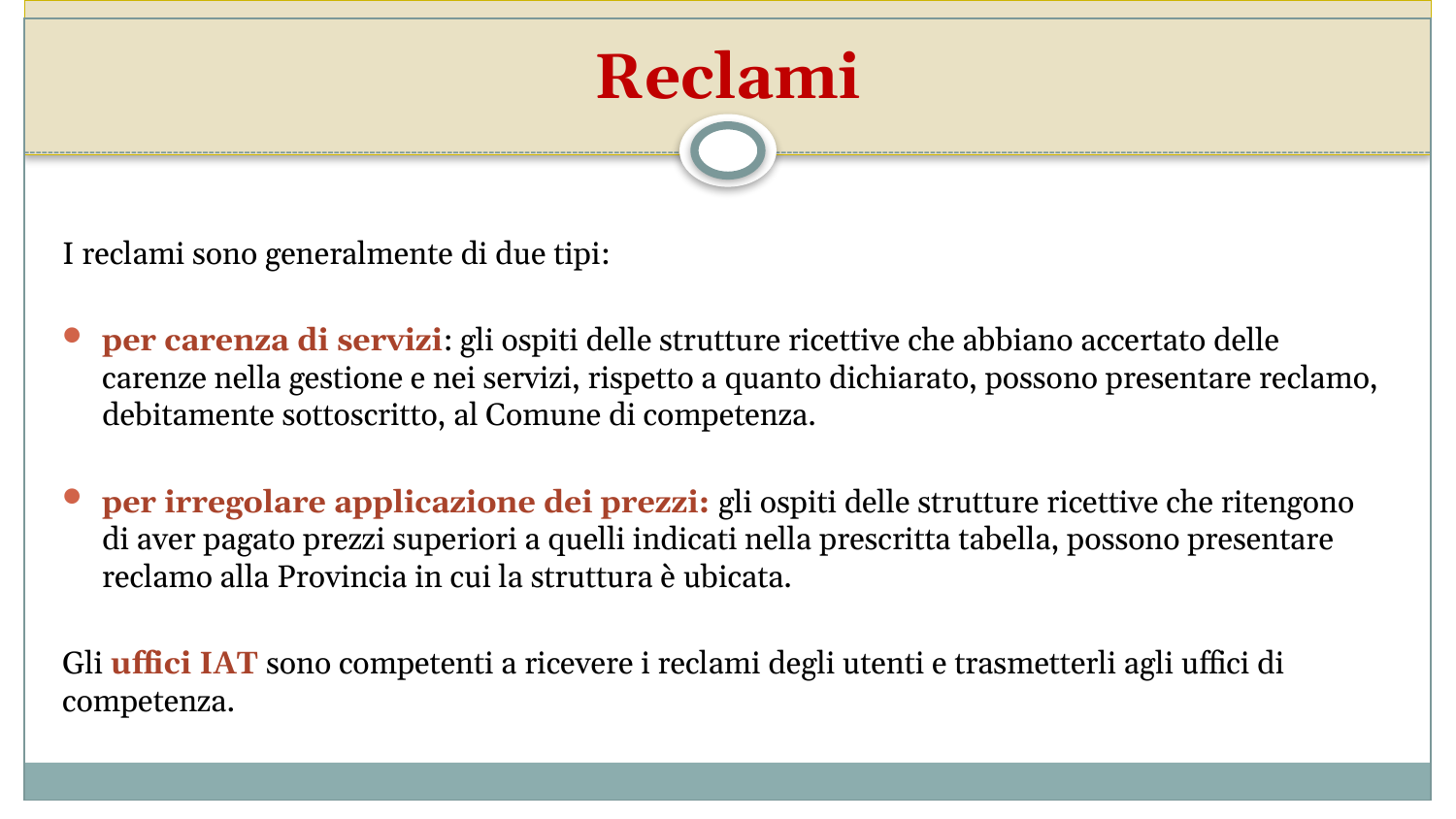

# Reclami

I reclami sono generalmente di due tipi:

per carenza di servizi: gli ospiti delle strutture ricettive che abbiano accertato delle carenze nella gestione e nei servizi, rispetto a quanto dichiarato, possono presentare reclamo, debitamente sottoscritto, al Comune di competenza.

per irregolare applicazione dei prezzi: gli ospiti delle strutture ricettive che ritengono di aver pagato prezzi superiori a quelli indicati nella prescritta tabella, possono presentare reclamo alla Provincia in cui la struttura è ubicata.

Gli uffici IAT sono competenti a ricevere i reclami degli utenti e trasmetterli agli uffici di competenza.